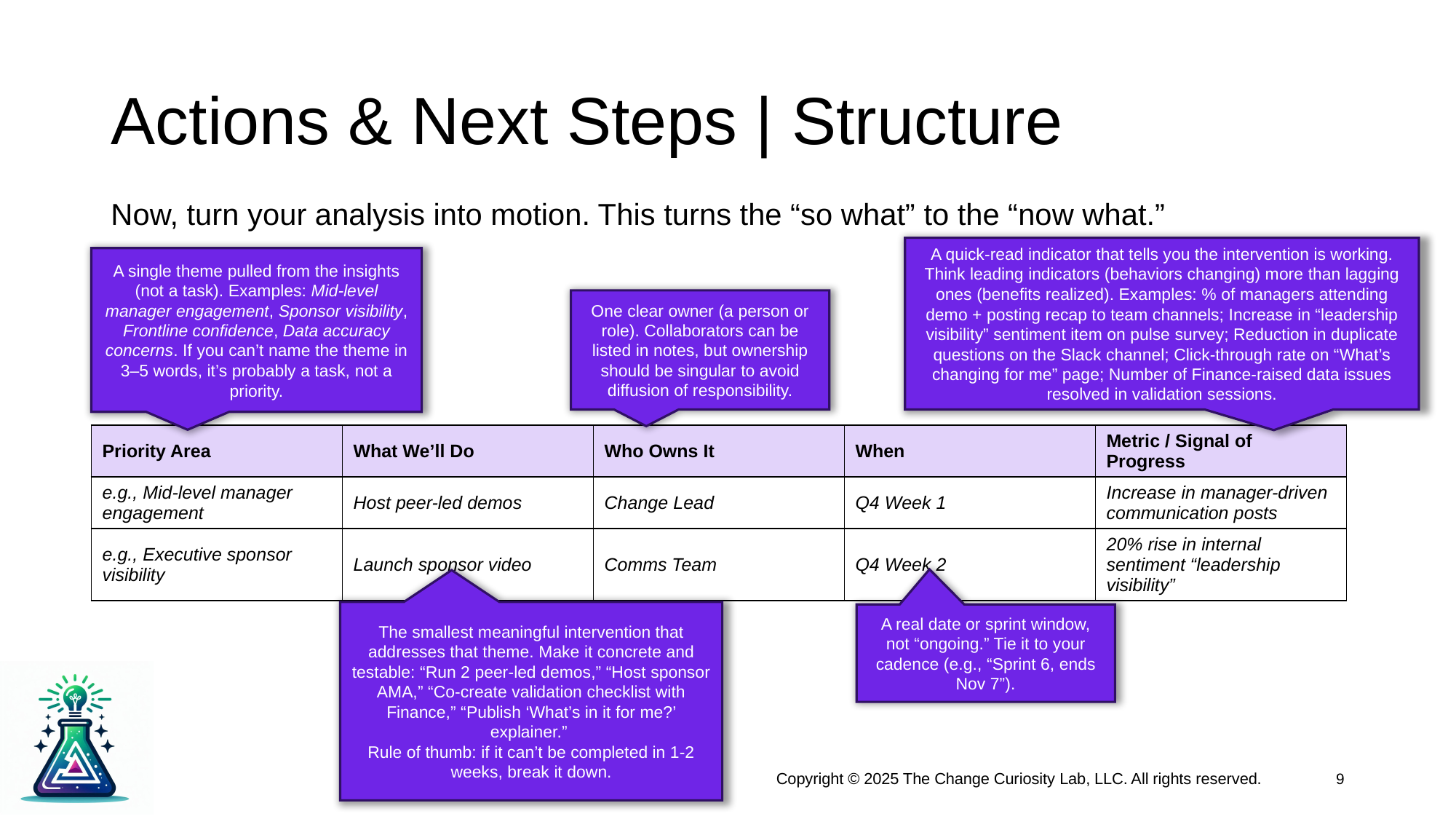

# Actions & Next Steps | Structure
Now, turn your analysis into motion. This turns the “so what” to the “now what.”
A quick-read indicator that tells you the intervention is working. Think leading indicators (behaviors changing) more than lagging ones (benefits realized). Examples: % of managers attending demo + posting recap to team channels; Increase in “leadership visibility” sentiment item on pulse survey; Reduction in duplicate questions on the Slack channel; Click-through rate on “What’s changing for me” page; Number of Finance-raised data issues resolved in validation sessions.
A single theme pulled from the insights (not a task). Examples: Mid-level manager engagement, Sponsor visibility, Frontline confidence, Data accuracy concerns. If you can’t name the theme in 3–5 words, it’s probably a task, not a priority.
One clear owner (a person or role). Collaborators can be listed in notes, but ownership should be singular to avoid diffusion of responsibility.
| Priority Area | What We’ll Do | Who Owns It | When | Metric / Signal of Progress |
| --- | --- | --- | --- | --- |
| e.g., Mid-level manager engagement | Host peer-led demos | Change Lead | Q4 Week 1 | Increase in manager-driven communication posts |
| e.g., Executive sponsor visibility | Launch sponsor video | Comms Team | Q4 Week 2 | 20% rise in internal sentiment “leadership visibility” |
The smallest meaningful intervention that addresses that theme. Make it concrete and testable: “Run 2 peer-led demos,” “Host sponsor AMA,” “Co-create validation checklist with Finance,” “Publish ‘What’s in it for me?’ explainer.”
Rule of thumb: if it can’t be completed in 1-2 weeks, break it down.
A real date or sprint window, not “ongoing.” Tie it to your cadence (e.g., “Sprint 6, ends Nov 7”).
9